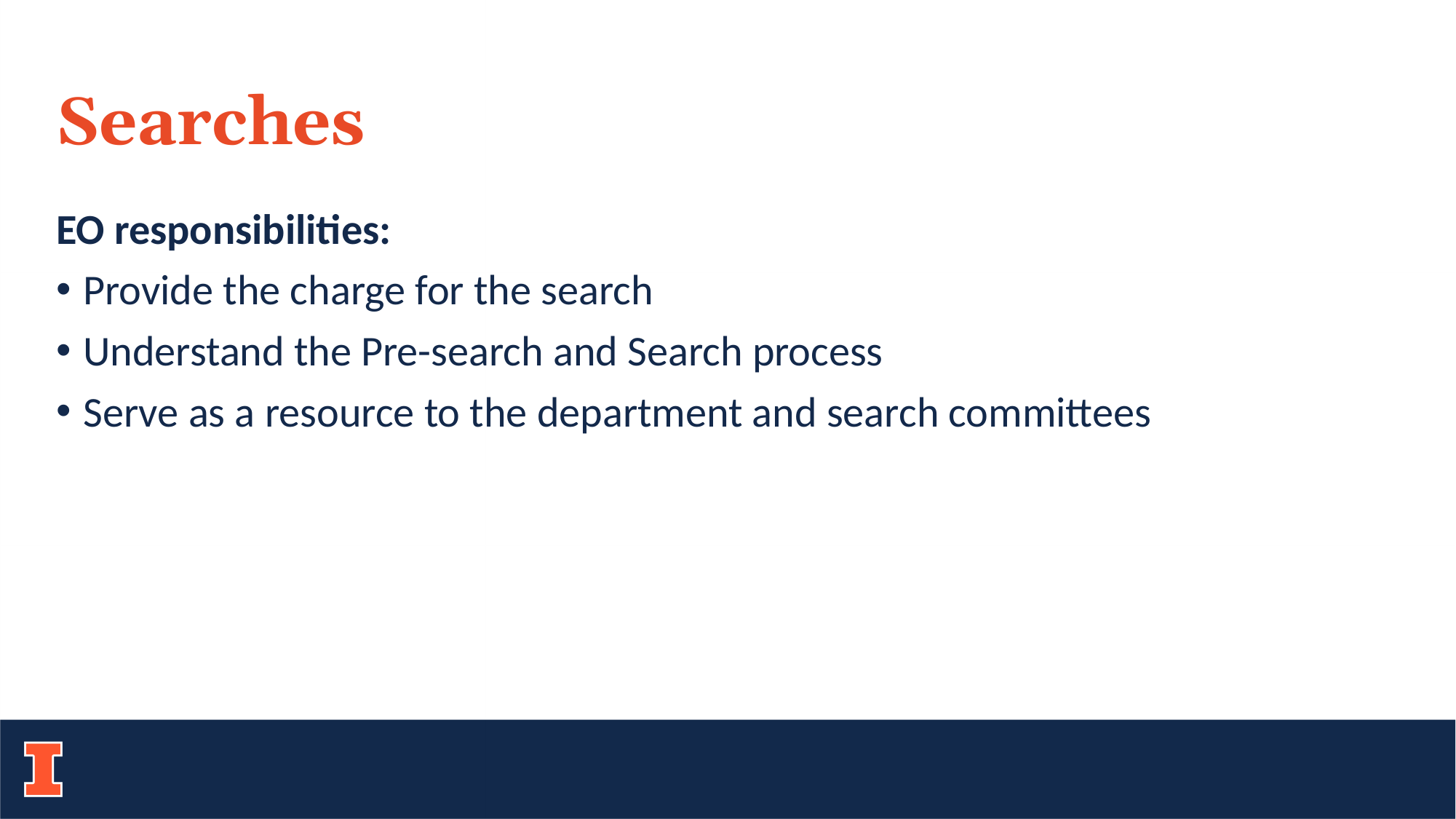

# Searches
EO responsibilities:
Provide the charge for the search
Understand the Pre-search and Search process
Serve as a resource to the department and search committees